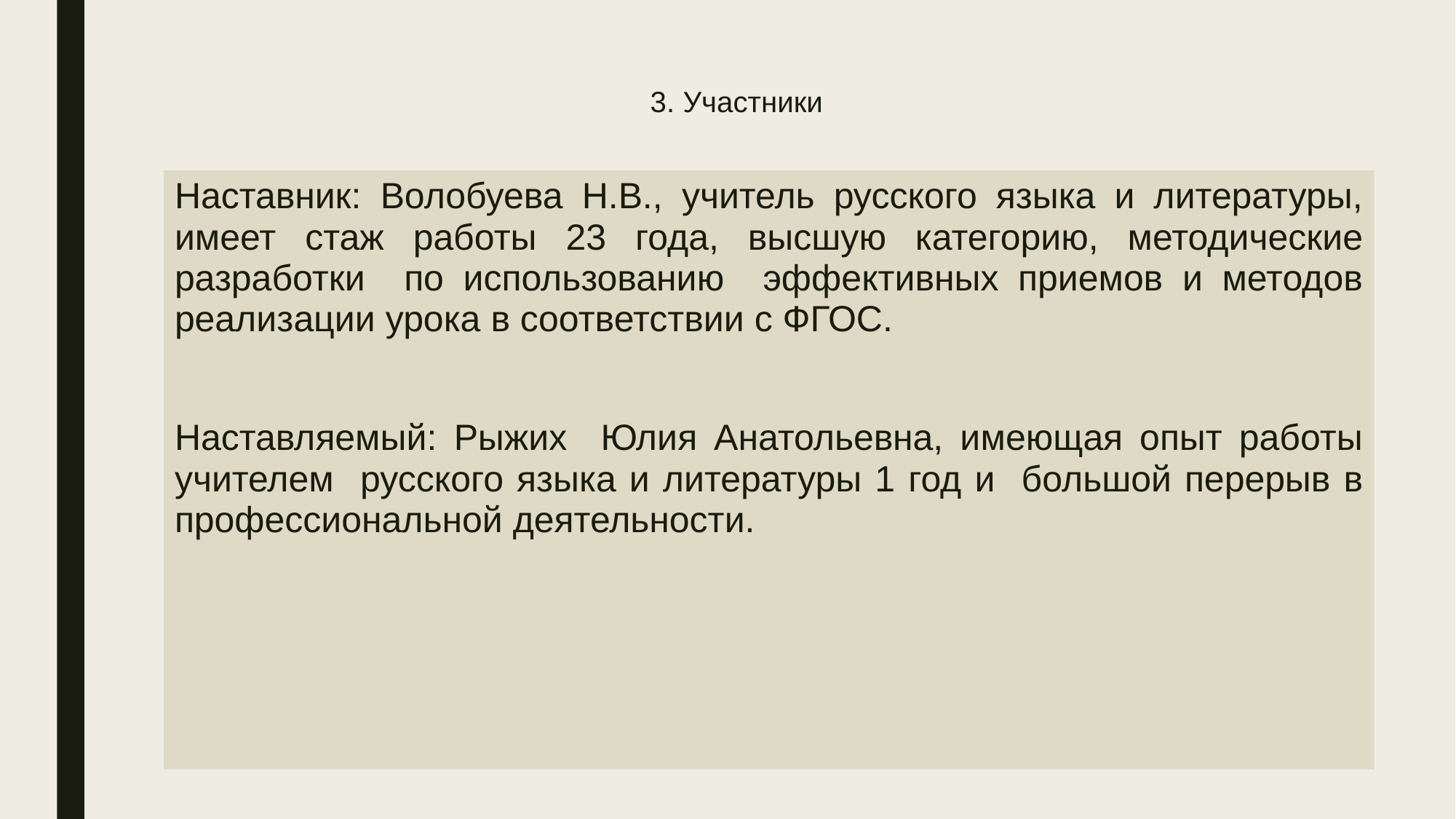

# 3. Участники
Наставник: Волобуева Н.В., учитель русского языка и литературы, имеет стаж работы 23 года, высшую категорию, методические разработки  по использованию  эффективных приемов и методов реализации урока в соответствии с ФГОС.

Наставляемый: Рыжих  Юлия Анатольевна, имеющая опыт работы учителем  русского языка и литературы 1 год и  большой перерыв в профессиональной деятельности.